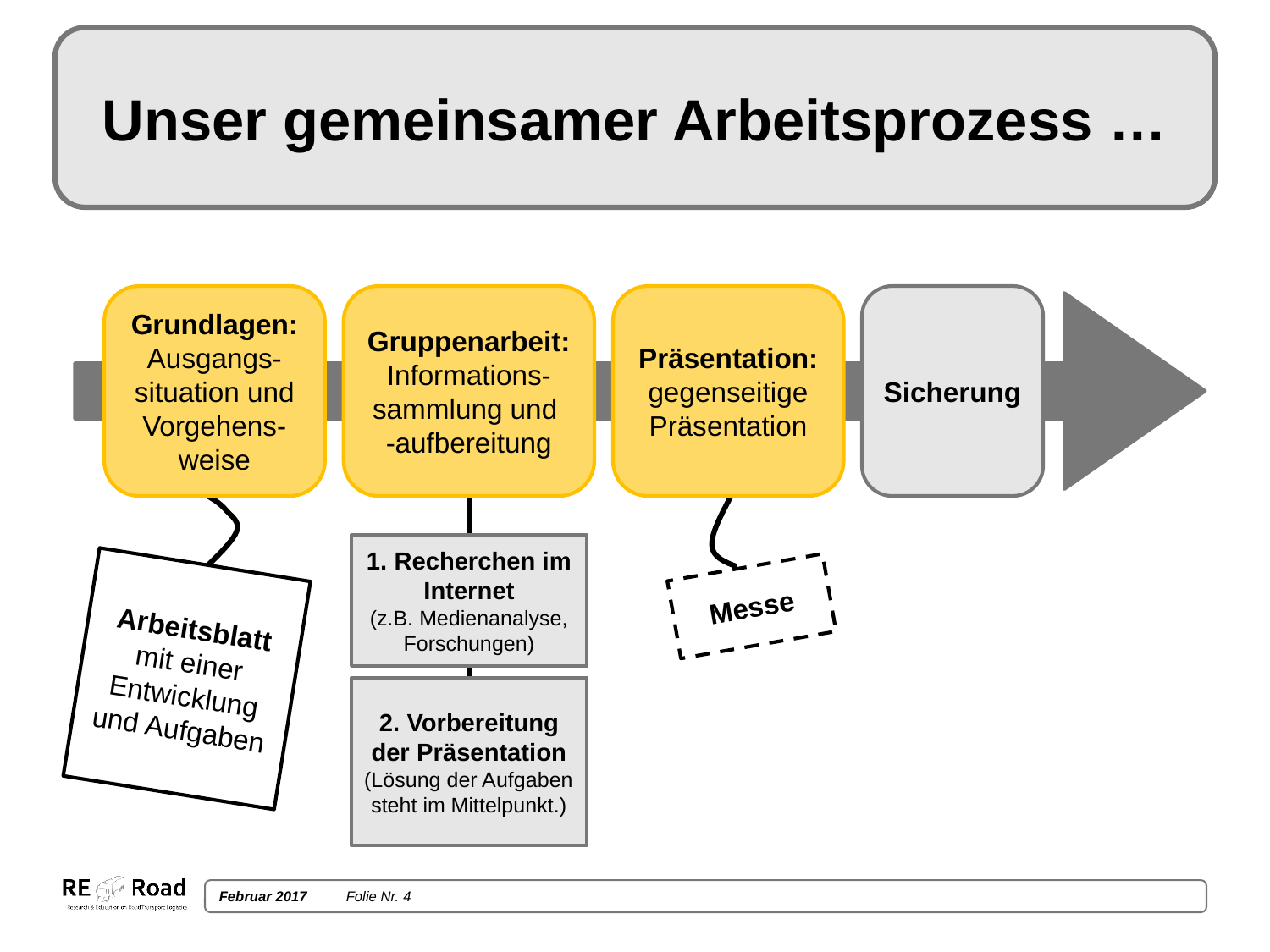

# Unser gemeinsamer Arbeitsprozess …
Grundlagen:
Ausgangs-situation und Vorgehens-weise
Gruppenarbeit:
Informations-sammlung und
-aufbereitung
Präsentation:
gegenseitige Präsentation
Sicherung

1. Recherchen im Internet
(z.B. Medienanalyse, Forschungen)
Arbeitsblatt
mit einer Entwicklung und Aufgaben
Messe
2. Vorbereitung der Präsentation
(Lösung der Aufgaben steht im Mittelpunkt.)